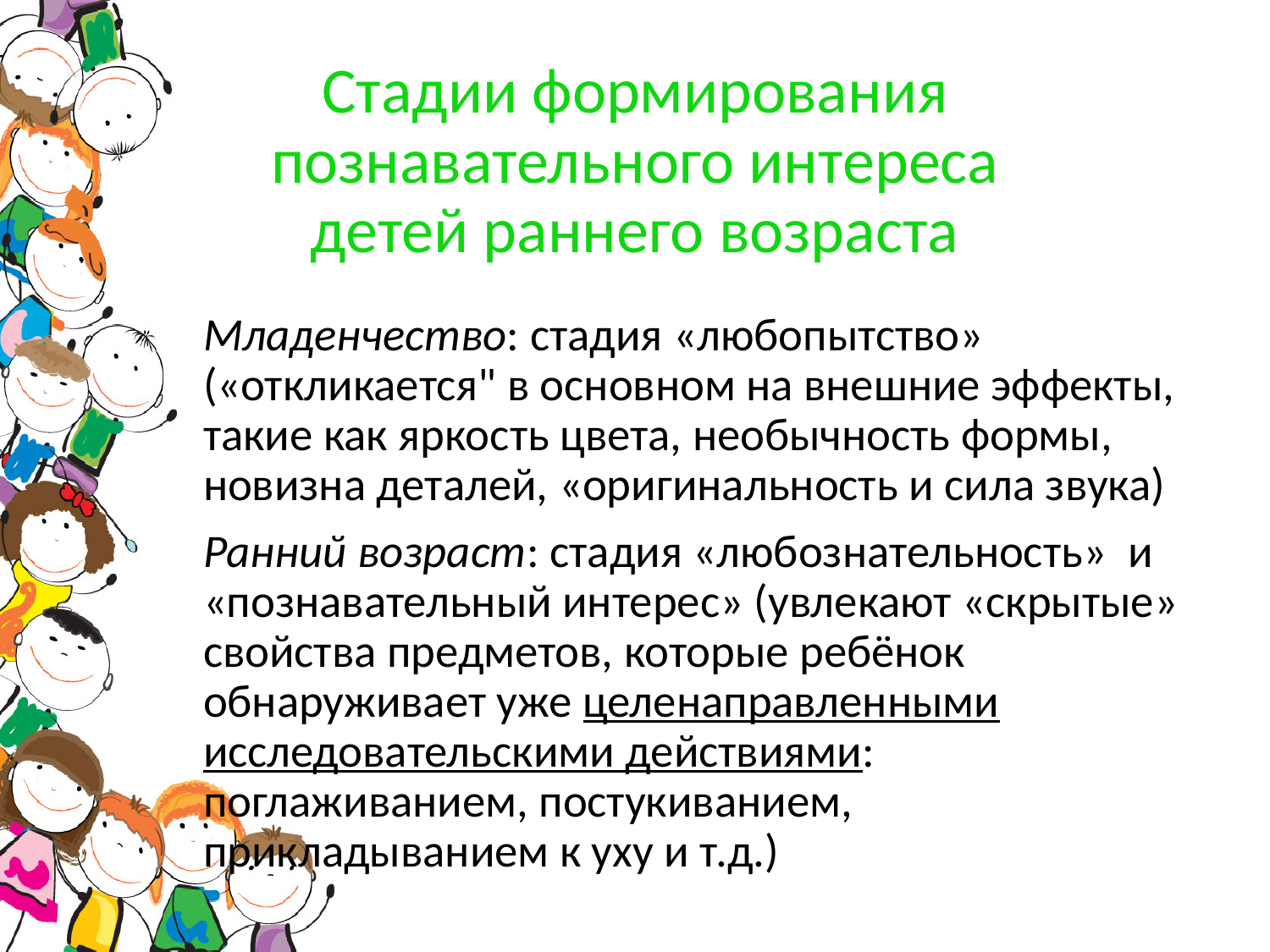

# Стадии формирования познавательного интереса детей раннего возраста
Младенчество: стадия «любопытство» («откликается" в основном на внешние эффекты, такие как яркость цвета, необычность формы, новизна деталей, «оригинальность и сила звука)
Ранний возраст: стадия «любознательность»  и «познавательный интерес» (увлекают «скрытые» свойства предметов, которые ребёнок обнаруживает уже целенаправленными исследовательскими действиями: поглаживанием, постукиванием, прикладыванием к уху и т.д.)